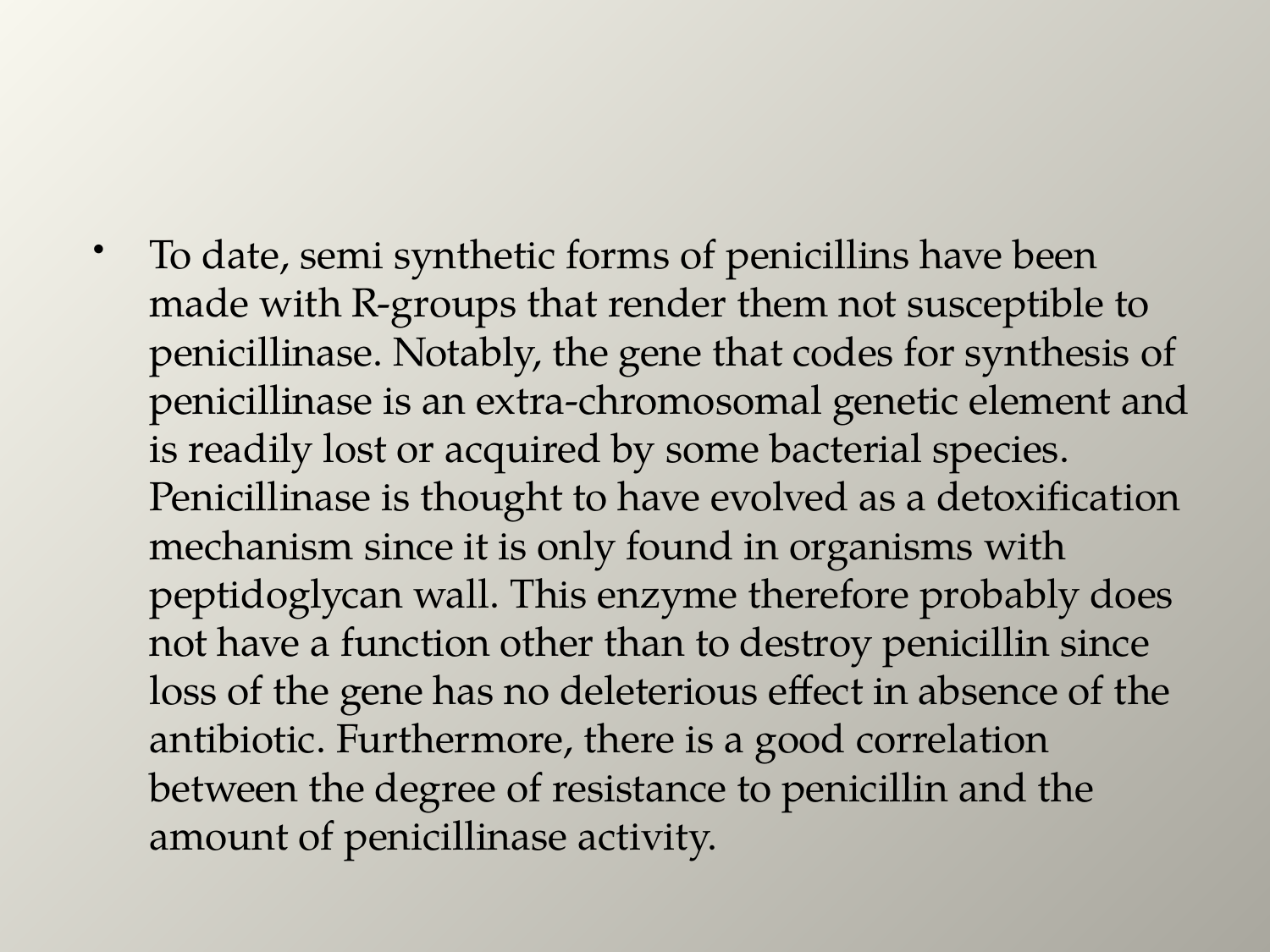

To date, semi synthetic forms of penicillins have been made with R-groups that render them not susceptible to penicillinase. Notably, the gene that codes for synthesis of penicillinase is an extra-chromosomal genetic element and is readily lost or acquired by some bacterial species. Penicillinase is thought to have evolved as a detoxification mechanism since it is only found in organisms with peptidoglycan wall. This enzyme therefore probably does not have a function other than to destroy penicillin since loss of the gene has no deleterious effect in absence of the antibiotic. Furthermore, there is a good correlation between the degree of resistance to penicillin and the amount of penicillinase activity.